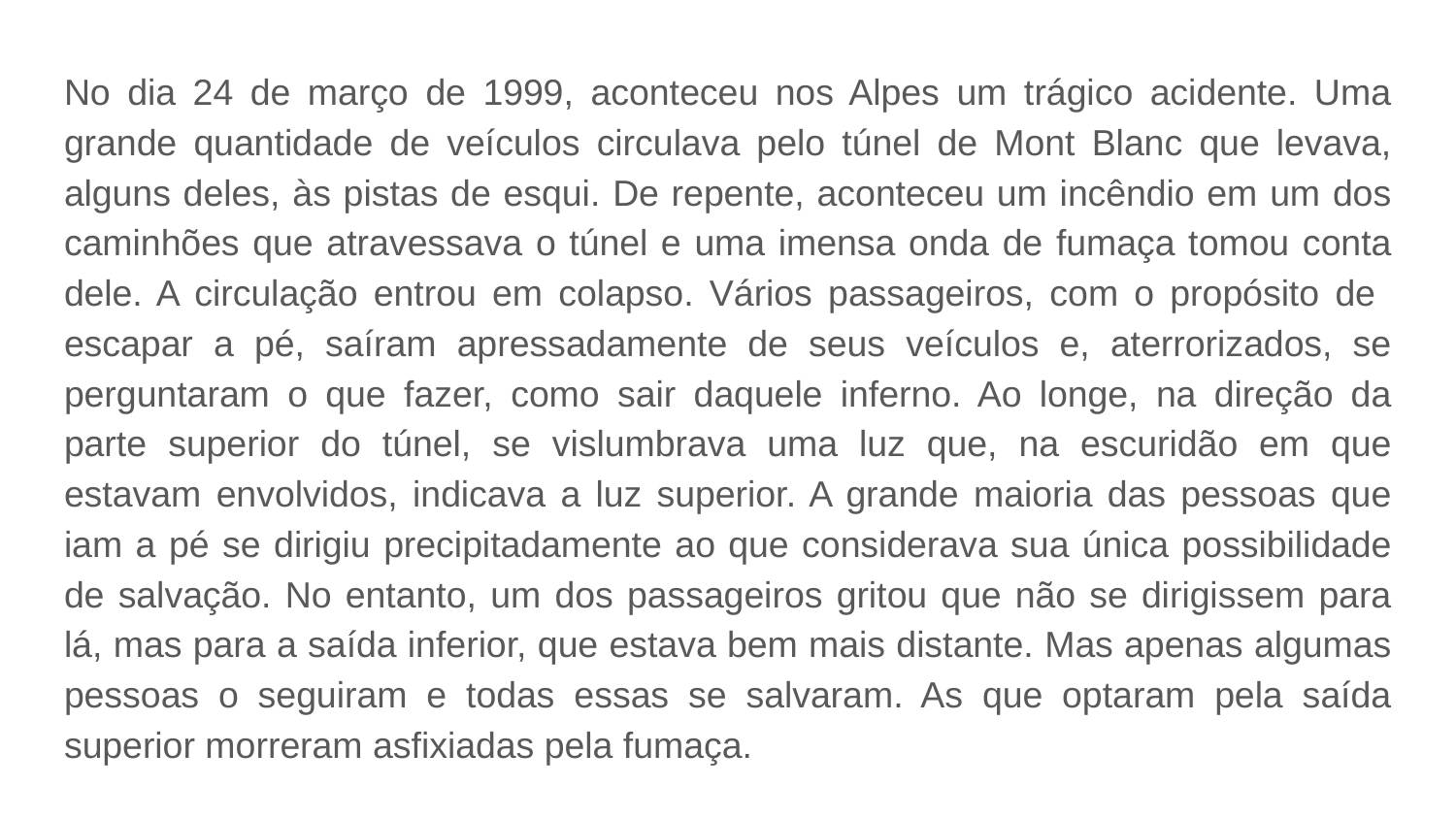

No dia 24 de março de 1999, aconteceu nos Alpes um trágico acidente. Uma grande quantidade de veículos circulava pelo túnel de Mont Blanc que levava, alguns deles, às pistas de esqui. De repente, aconteceu um incêndio em um dos caminhões que atravessava o túnel e uma imensa onda de fumaça tomou conta dele. A circulação entrou em colapso. Vários passageiros, com o propósito de  escapar a pé, saíram apressadamente de seus veículos e, aterrorizados, se perguntaram o que fazer, como sair daquele inferno. Ao longe, na direção da parte superior do túnel, se vislumbrava uma luz que, na escuridão em que estavam envolvidos, indicava a luz superior. A grande maioria das pessoas que iam a pé se dirigiu precipitadamente ao que considerava sua única possibilidade de salvação. No entanto, um dos passageiros gritou que não se dirigissem para lá, mas para a saída inferior, que estava bem mais distante. Mas apenas algumas pessoas o seguiram e todas essas se salvaram. As que optaram pela saída superior morreram asfixiadas pela fumaça.